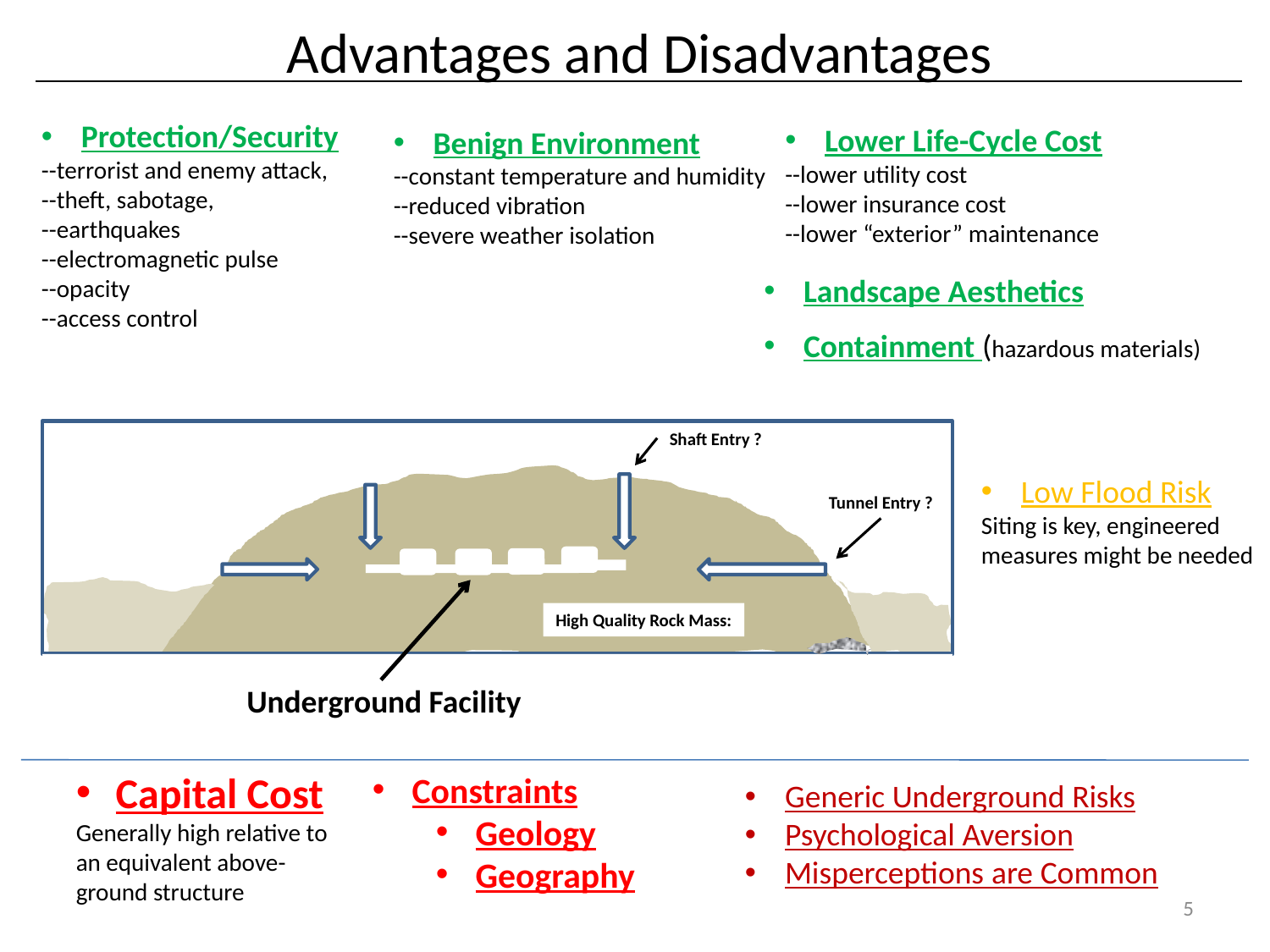

Advantages and Disadvantages

Lower Life-Cycle Cost
--lower utility cost
--lower insurance cost
--lower “exterior” maintenance

Protection/Security
--terrorist and enemy attack,
--theft, sabotage,
--earthquakes
--electromagnetic pulse
--opacity
--access control
Benign Environment
--constant temperature and humidity
--reduced vibration
--severe weather isolation
Landscape Aesthetics

Containment (hazardous materials)

Shaft Entry ?

Low Flood Risk
Siting is key, engineered measures might be needed

Tunnel Entry ?

High Quality Rock Mass:

Underground Facility
Capital Cost
Generally high relative to an equivalent above-ground structure

Constraints
Geology
Geography

Generic Underground Risks
Psychological Aversion
Misperceptions are Common

5